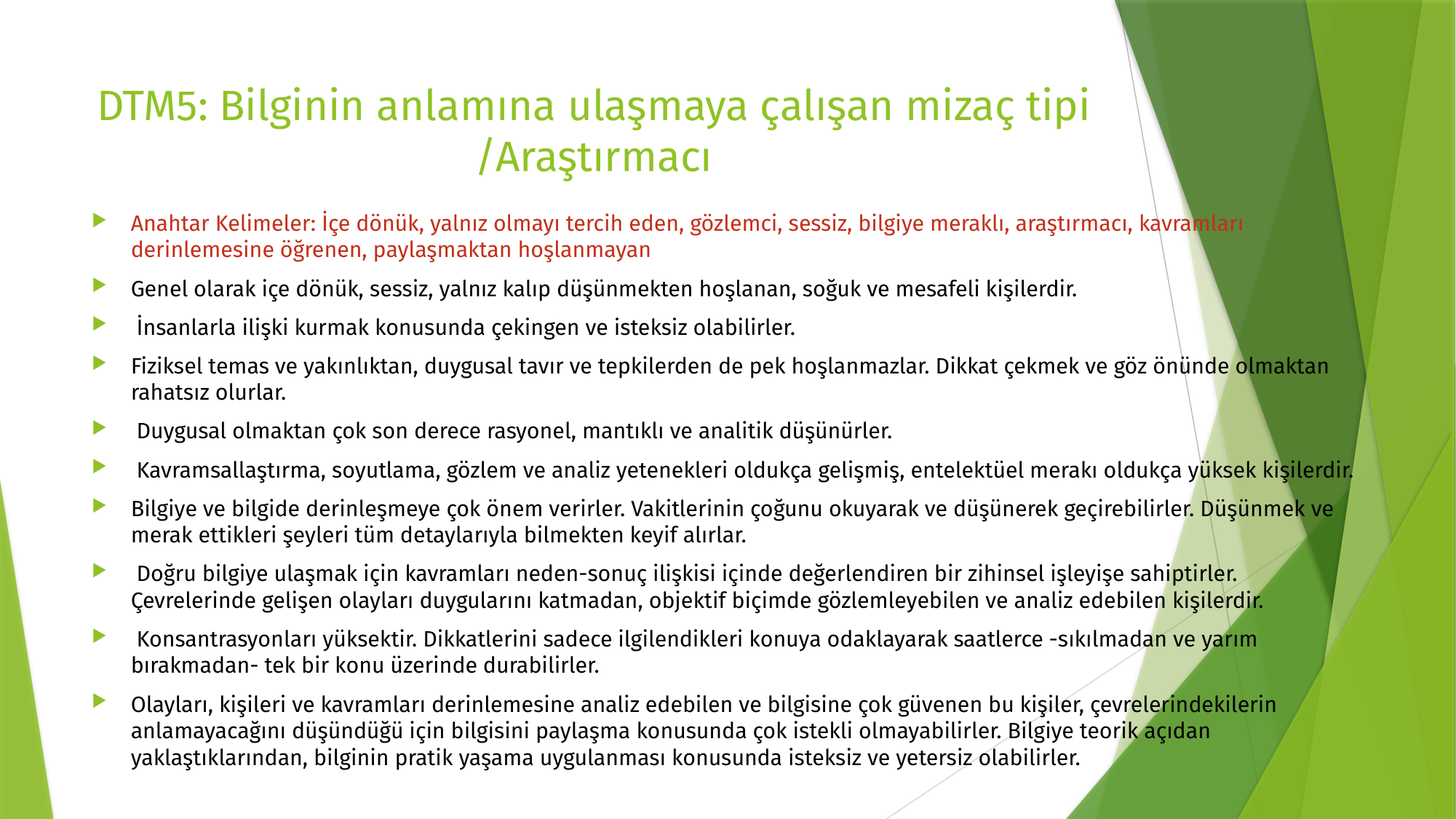

# DTM5: Bilginin anlamına ulaşmaya çalışan mizaç tipi /Araştırmacı
Anahtar Kelimeler: İçe dönük, yalnız olmayı tercih eden, gözlemci, sessiz, bilgiye meraklı, araştırmacı, kavramları derinlemesine öğrenen, paylaşmaktan hoşlanmayan
Genel olarak içe dönük, sessiz, yalnız kalıp düşünmekten hoşlanan, soğuk ve mesafeli kişilerdir.
 İnsanlarla ilişki kurmak konusunda çekingen ve isteksiz olabilirler.
Fiziksel temas ve yakınlıktan, duygusal tavır ve tepkilerden de pek hoşlanmazlar. Dikkat çekmek ve göz önünde olmaktan rahatsız olurlar.
 Duygusal olmaktan çok son derece rasyonel, mantıklı ve analitik düşünürler.
 Kavramsallaştırma, soyutlama, gözlem ve analiz yetenekleri oldukça gelişmiş, entelektüel merakı oldukça yüksek kişilerdir.
Bilgiye ve bilgide derinleşmeye çok önem verirler. Vakitlerinin çoğunu okuyarak ve düşünerek geçirebilirler. Düşünmek ve merak ettikleri şeyleri tüm detaylarıyla bilmekten keyif alırlar.
 Doğru bilgiye ulaşmak için kavramları neden-sonuç ilişkisi içinde değerlendiren bir zihinsel işleyişe sahiptirler. Çevrelerinde gelişen olayları duygularını katmadan, objektif biçimde gözlemleyebilen ve analiz edebilen kişilerdir.
 Konsantrasyonları yüksektir. Dikkatlerini sadece ilgilendikleri konuya odaklayarak saatlerce -sıkılmadan ve yarım bırakmadan- tek bir konu üzerinde durabilirler.
Olayları, kişileri ve kavramları derinlemesine analiz edebilen ve bilgisine çok güvenen bu kişiler, çevrelerindekilerin anlamayacağını düşündüğü için bilgisini paylaşma konusunda çok istekli olmayabilirler. Bilgiye teorik açıdan yaklaştıklarından, bilginin pratik yaşama uygulanması konusunda isteksiz ve yetersiz olabilirler.